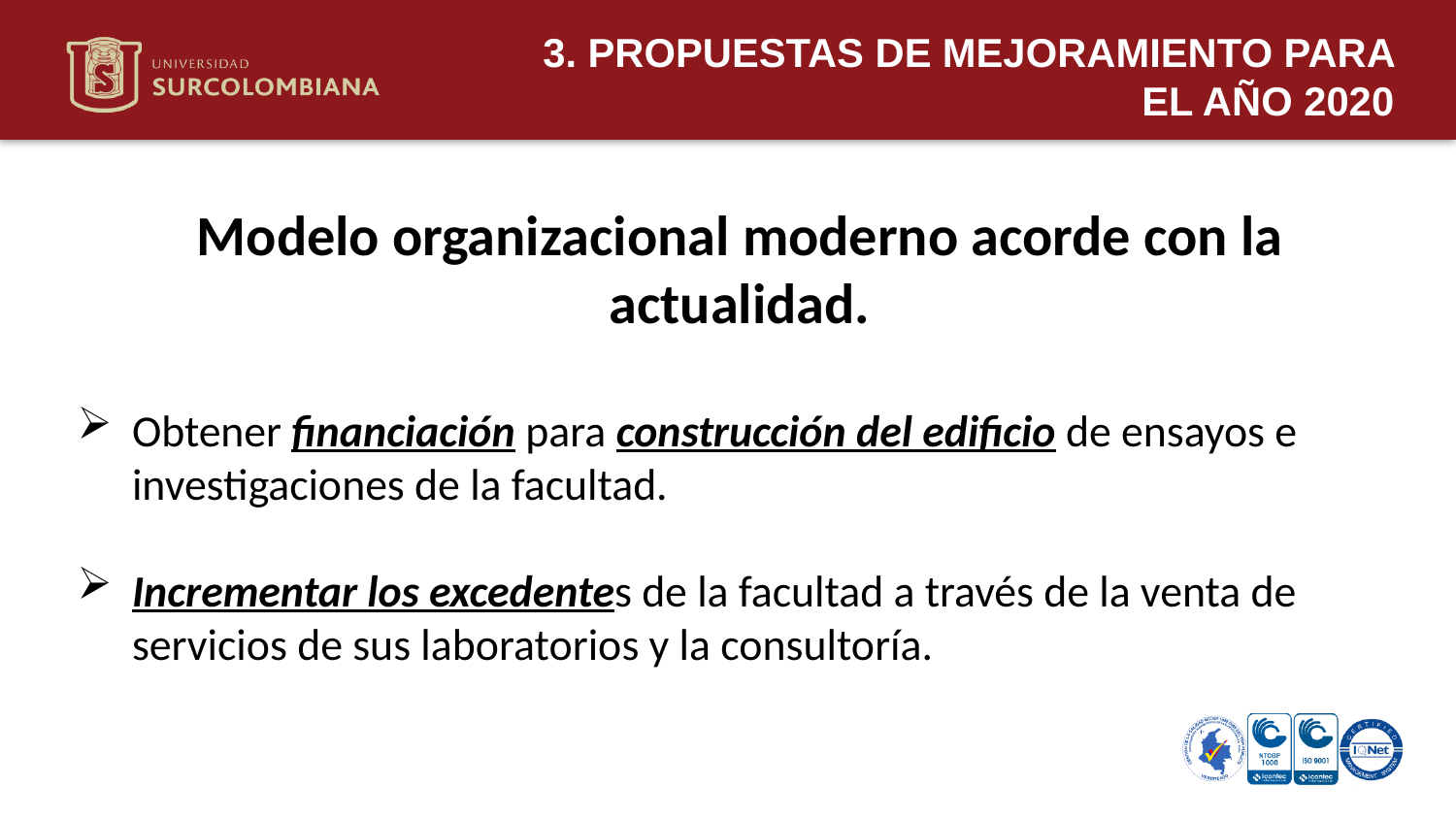

3. PROPUESTAS DE MEJORAMIENTO PARA EL AÑO 2020

Modelo organizacional moderno acorde con la actualidad.

Obtener financiación para construcción del edificio de ensayos e investigaciones de la facultad.

Incrementar los excedentes de la facultad a través de la venta de servicios de sus laboratorios y la consultoría.

Neiva  11 de mayo de 2020